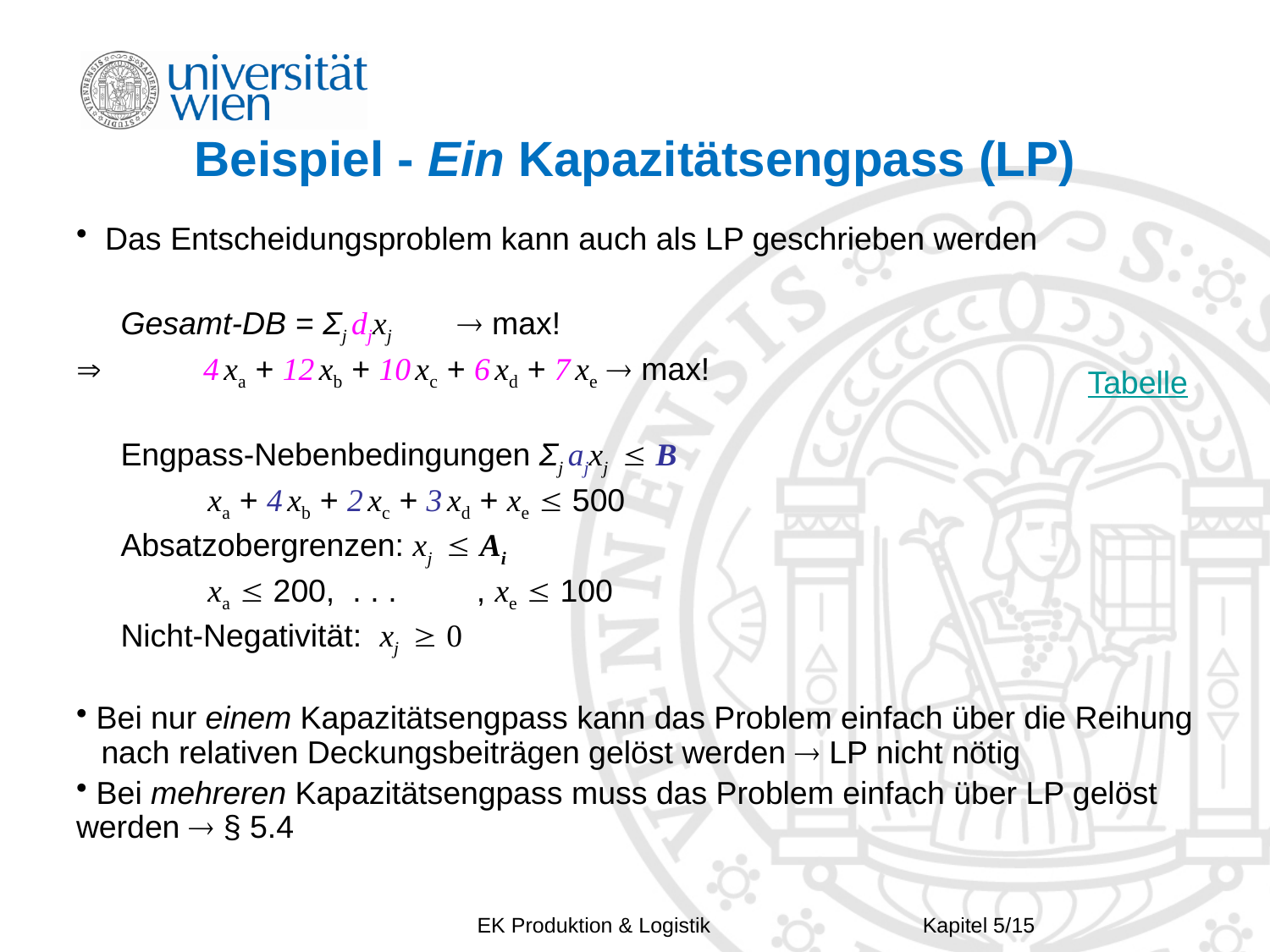

# Beispiel - Ein Kapazitätsengpass (LP)
  Das Entscheidungsproblem kann auch als LP geschrieben werden

     Gesamt-DB = Σj djxj  	→ max!
⇒	4 xa + 12 xb + 10 xc + 6 xd + 7 xe → max!

     Engpass-Nebenbedingungen Σj ajxj  ≤ B
	 xa + 4 xb + 2 xc + 3 xd + xe ≤ 500
     Absatzobergrenzen: xj  ≤ Ai
	 xa ≤ 200,  . . .         , xe ≤ 100
     Nicht-Negativität:  xj  ≥ 0

 Bei nur einem Kapazitätsengpass kann das Problem einfach über die Reihung    	nach relativen Deckungsbeiträgen gelöst werden → LP nicht nötig
 Bei mehreren Kapazitätsengpass muss das Problem einfach über LP gelöst    	werden → § 5.4
Tabelle

EK Produktion & Logistik
Kapitel 5/15